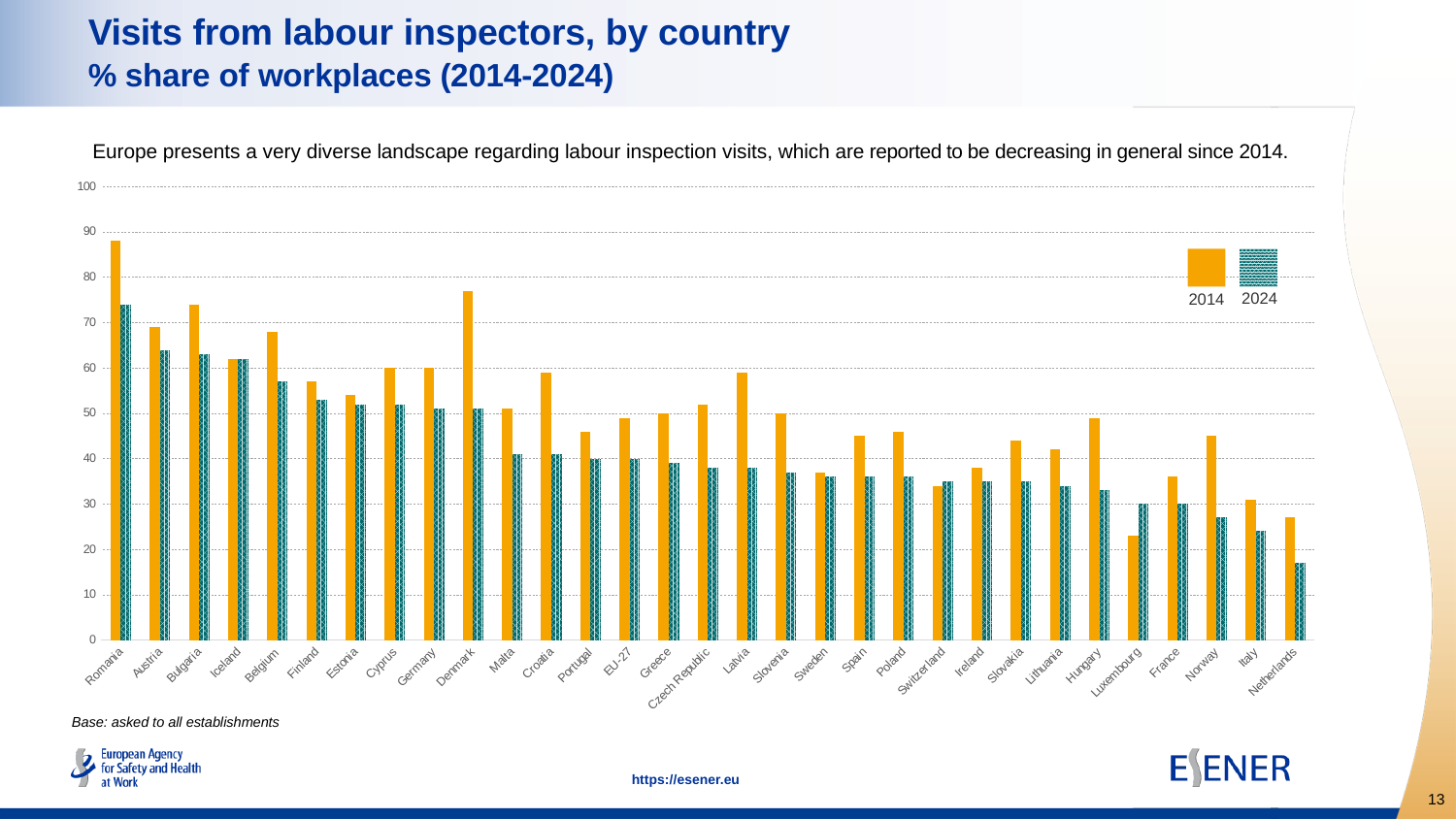

Visits from labour inspectors, by country
% share of workplaces (2014-2024)
Europe presents a very diverse landscape regarding labour inspection visits, which are reported to be decreasing in general since 2014.

### Chart

| Category | 2014 | 2024 |
|---|---|---|
| Romania | 88.0 | 74.0 |
| Austria | 69.0 | 64.0 |
| Bulgaria | 74.0 | 63.0 |
| Iceland | 62.0 | 62.0 |
| Belgium | 68.0 | 57.0 |
| Finland | 57.0 | 53.0 |
| Estonia | 54.0 | 52.0 |
| Cyprus | 60.0 | 52.0 |
| Germany | 60.0 | 51.0 |
| Denmark | 77.0 | 51.0 |
| Malta | 51.0 | 41.0 |
| Croatia | 59.0 | 41.0 |
| Portugal | 46.0 | 40.0 |
| EU-27 | 49.0 | 40.0 |
| Greece | 50.0 | 39.0 |
| Czech Republic | 52.0 | 38.0 |
| Latvia | 59.0 | 38.0 |
| Slovenia | 50.0 | 37.0 |
| Sweden | 37.0 | 36.0 |
| Spain | 45.0 | 36.0 |
| Poland | 46.0 | 36.0 |
| Switzerland | 34.0 | 35.0 |
| Ireland | 38.0 | 35.0 |
| Slovakia | 44.0 | 35.0 |
| Lithuania | 42.0 | 34.0 |
| Hungary | 49.0 | 33.0 |
| Luxembourg | 23.0 | 30.0 |
| France | 36.0 | 30.0 |
| Norway | 45.0 | 27.0 |
| Italy | 31.0 | 24.0 |
| Netherlands | 27.0 | 17.0 |

2024
2014
Base: asked to all establishments